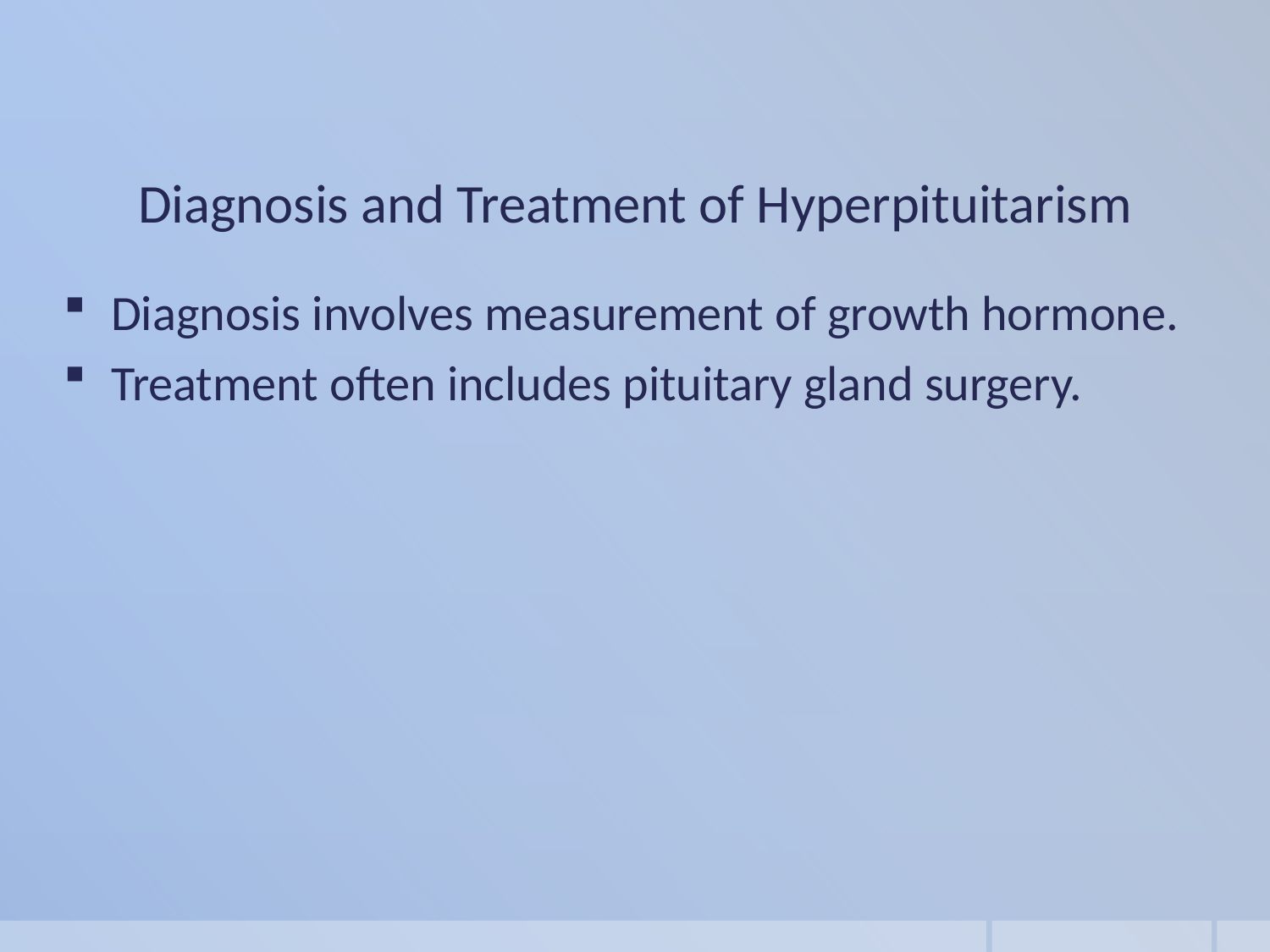

Diagnosis and Treatment of Hyperpituitarism
Diagnosis involves measurement of growth hormone.
Treatment often includes pituitary gland surgery.